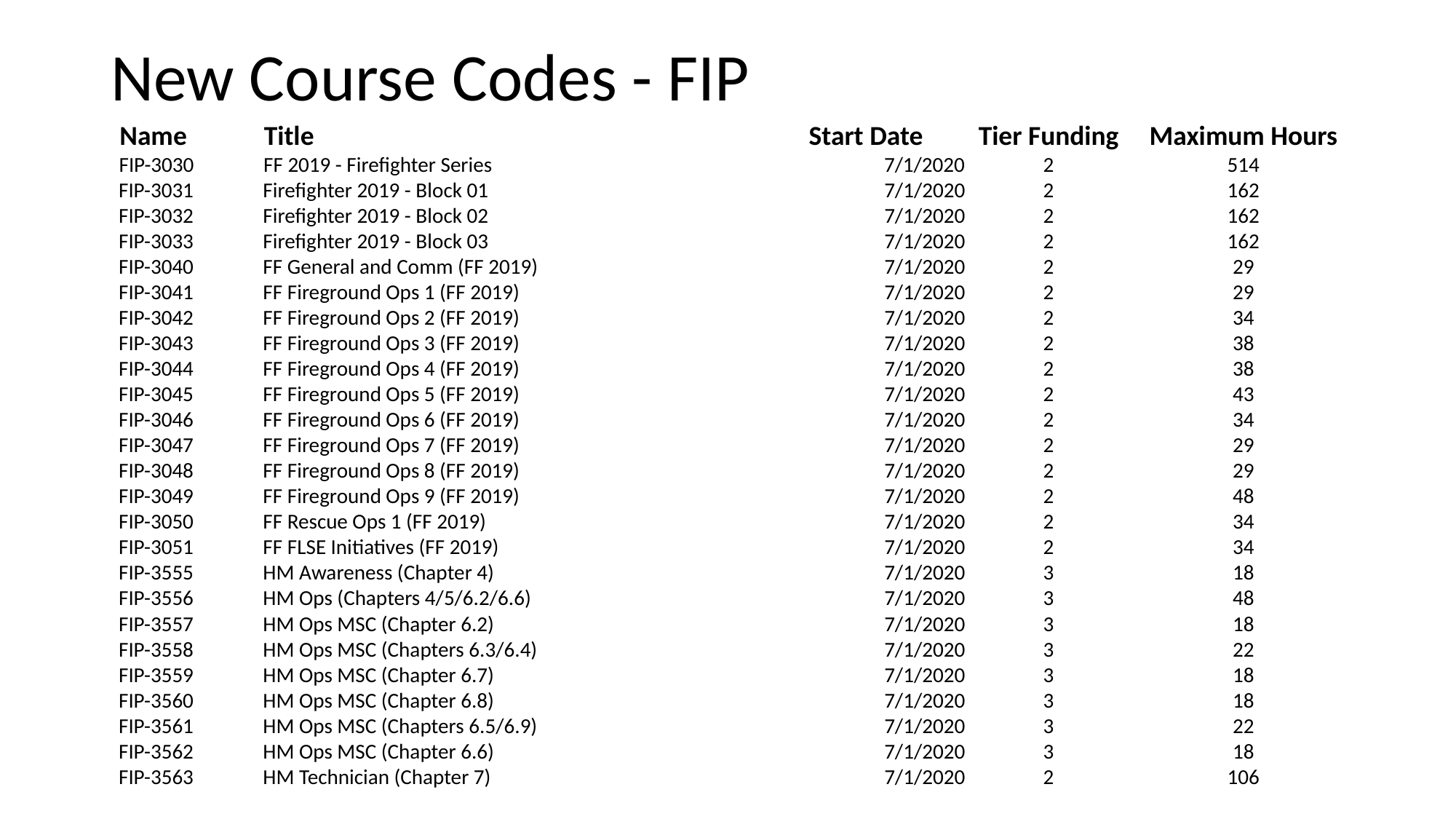

# New Course Codes - FIP
| Name | Title | Start Date | Tier Funding | Maximum Hours |
| --- | --- | --- | --- | --- |
| FIP-3030 | FF 2019 - Firefighter Series | 7/1/2020 | 2 | 514 |
| FIP-3031 | Firefighter 2019 - Block 01 | 7/1/2020 | 2 | 162 |
| FIP-3032 | Firefighter 2019 - Block 02 | 7/1/2020 | 2 | 162 |
| FIP-3033 | Firefighter 2019 - Block 03 | 7/1/2020 | 2 | 162 |
| FIP-3040 | FF General and Comm (FF 2019) | 7/1/2020 | 2 | 29 |
| FIP-3041 | FF Fireground Ops 1 (FF 2019) | 7/1/2020 | 2 | 29 |
| FIP-3042 | FF Fireground Ops 2 (FF 2019) | 7/1/2020 | 2 | 34 |
| FIP-3043 | FF Fireground Ops 3 (FF 2019) | 7/1/2020 | 2 | 38 |
| FIP-3044 | FF Fireground Ops 4 (FF 2019) | 7/1/2020 | 2 | 38 |
| FIP-3045 | FF Fireground Ops 5 (FF 2019) | 7/1/2020 | 2 | 43 |
| FIP-3046 | FF Fireground Ops 6 (FF 2019) | 7/1/2020 | 2 | 34 |
| FIP-3047 | FF Fireground Ops 7 (FF 2019) | 7/1/2020 | 2 | 29 |
| FIP-3048 | FF Fireground Ops 8 (FF 2019) | 7/1/2020 | 2 | 29 |
| FIP-3049 | FF Fireground Ops 9 (FF 2019) | 7/1/2020 | 2 | 48 |
| FIP-3050 | FF Rescue Ops 1 (FF 2019) | 7/1/2020 | 2 | 34 |
| FIP-3051 | FF FLSE Initiatives (FF 2019) | 7/1/2020 | 2 | 34 |
| FIP-3555 | HM Awareness (Chapter 4) | 7/1/2020 | 3 | 18 |
| FIP-3556 | HM Ops (Chapters 4/5/6.2/6.6) | 7/1/2020 | 3 | 48 |
| FIP-3557 | HM Ops MSC (Chapter 6.2) | 7/1/2020 | 3 | 18 |
| FIP-3558 | HM Ops MSC (Chapters 6.3/6.4) | 7/1/2020 | 3 | 22 |
| FIP-3559 | HM Ops MSC (Chapter 6.7) | 7/1/2020 | 3 | 18 |
| FIP-3560 | HM Ops MSC (Chapter 6.8) | 7/1/2020 | 3 | 18 |
| FIP-3561 | HM Ops MSC (Chapters 6.5/6.9) | 7/1/2020 | 3 | 22 |
| FIP-3562 | HM Ops MSC (Chapter 6.6) | 7/1/2020 | 3 | 18 |
| FIP-3563 | HM Technician (Chapter 7) | 7/1/2020 | 2 | 106 |